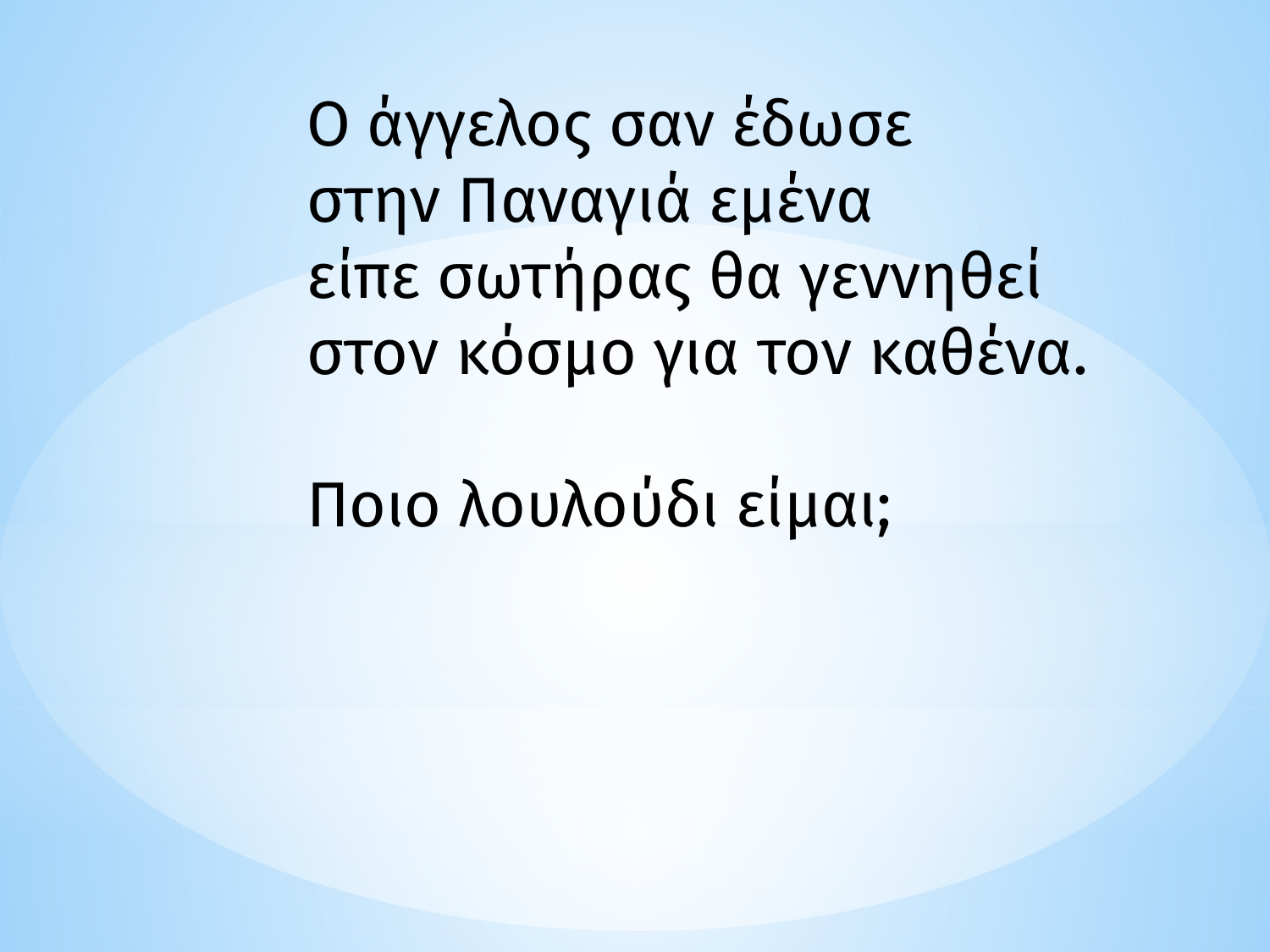

Ο άγγελος σαν έδωσε
στην Παναγιά εμένα
είπε σωτήρας θα γεννηθεί
στον κόσμο για τον καθένα.

Ποιο λουλούδι είμαι;